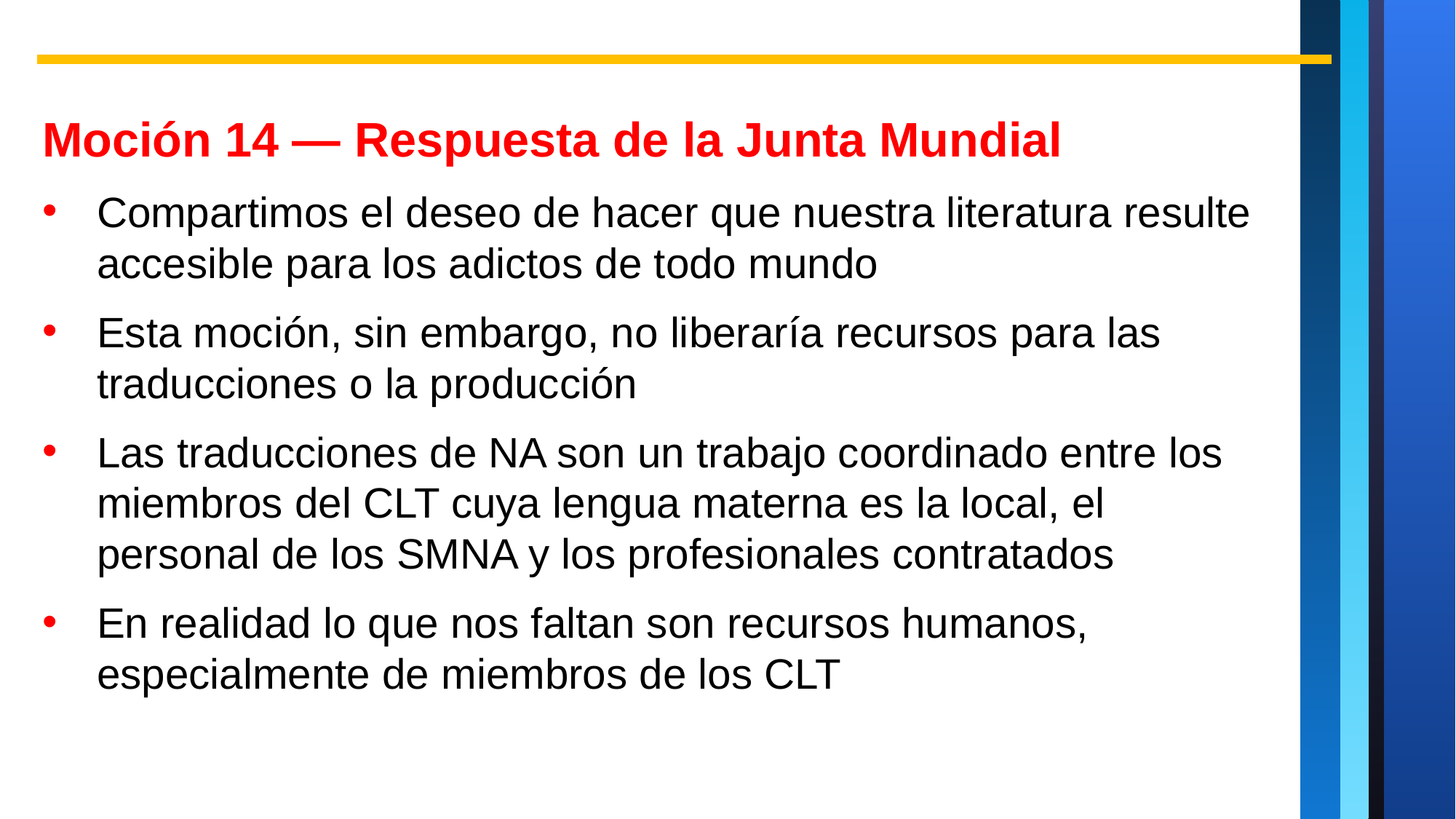

Moción 14 — Respuesta de la Junta Mundial
Compartimos el deseo de hacer que nuestra literatura resulte accesible para los adictos de todo mundo
Esta moción, sin embargo, no liberaría recursos para las traducciones o la producción
Las traducciones de NA son un trabajo coordinado entre los miembros del CLT cuya lengua materna es la local, el personal de los SMNA y los profesionales contratados
En realidad lo que nos faltan son recursos humanos, especialmente de miembros de los CLT